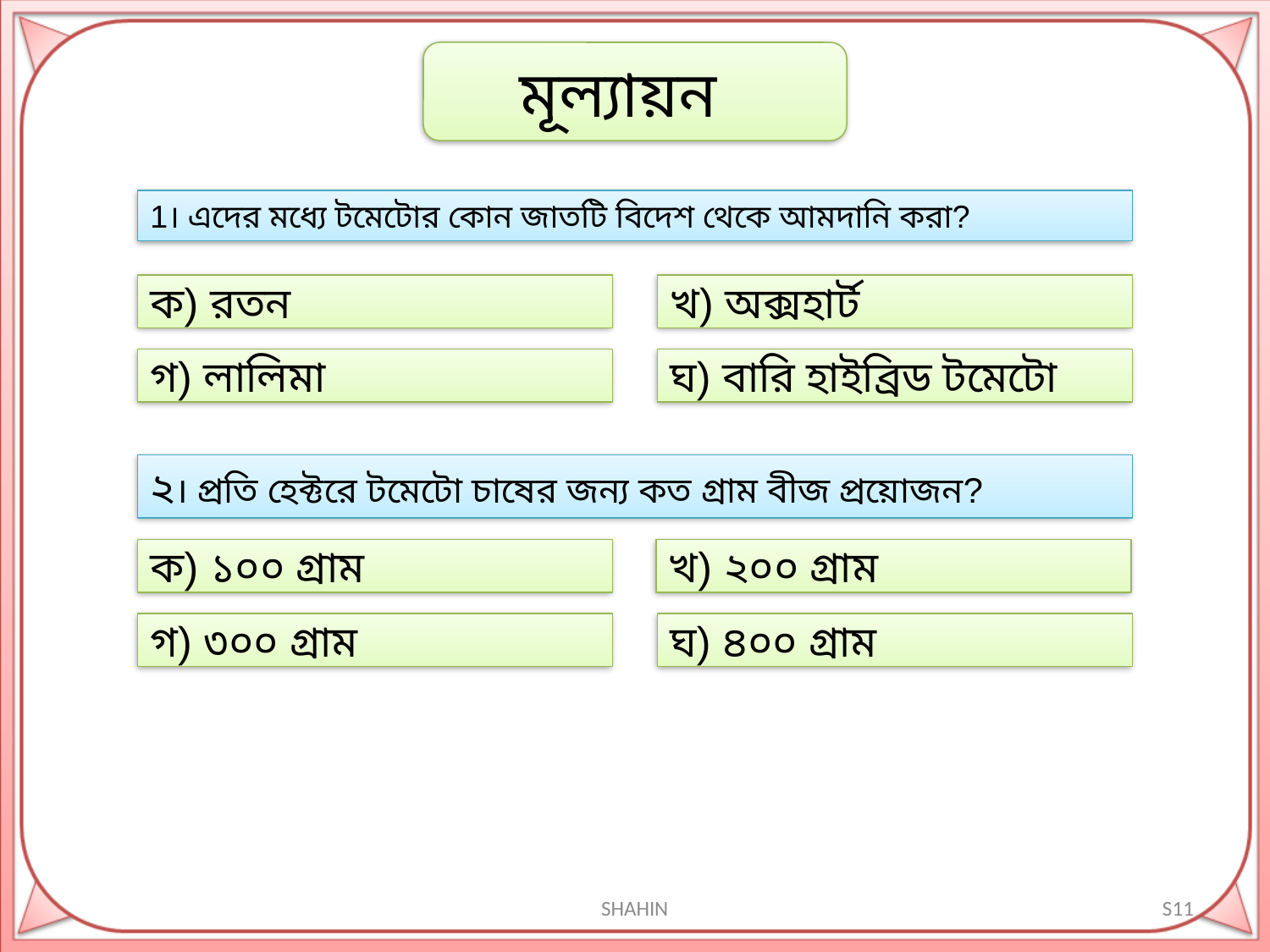

মূল্যায়ন
1। এদের মধ্যে টমেটোর কোন জাতটি বিদেশ থেকে আমদানি করা?
ক) রতন
খ) অক্সহার্ট
গ) লালিমা
ঘ) বারি হাইব্রিড টমেটো
২। প্রতি হেক্টরে টমেটো চাষের জন্য কত গ্রাম বীজ প্রয়োজন?
ক) ১০০ গ্রাম
খ) ২০০ গ্রাম
গ) ৩০০ গ্রাম
ঘ) ৪০০ গ্রাম
SHAHIN
S11